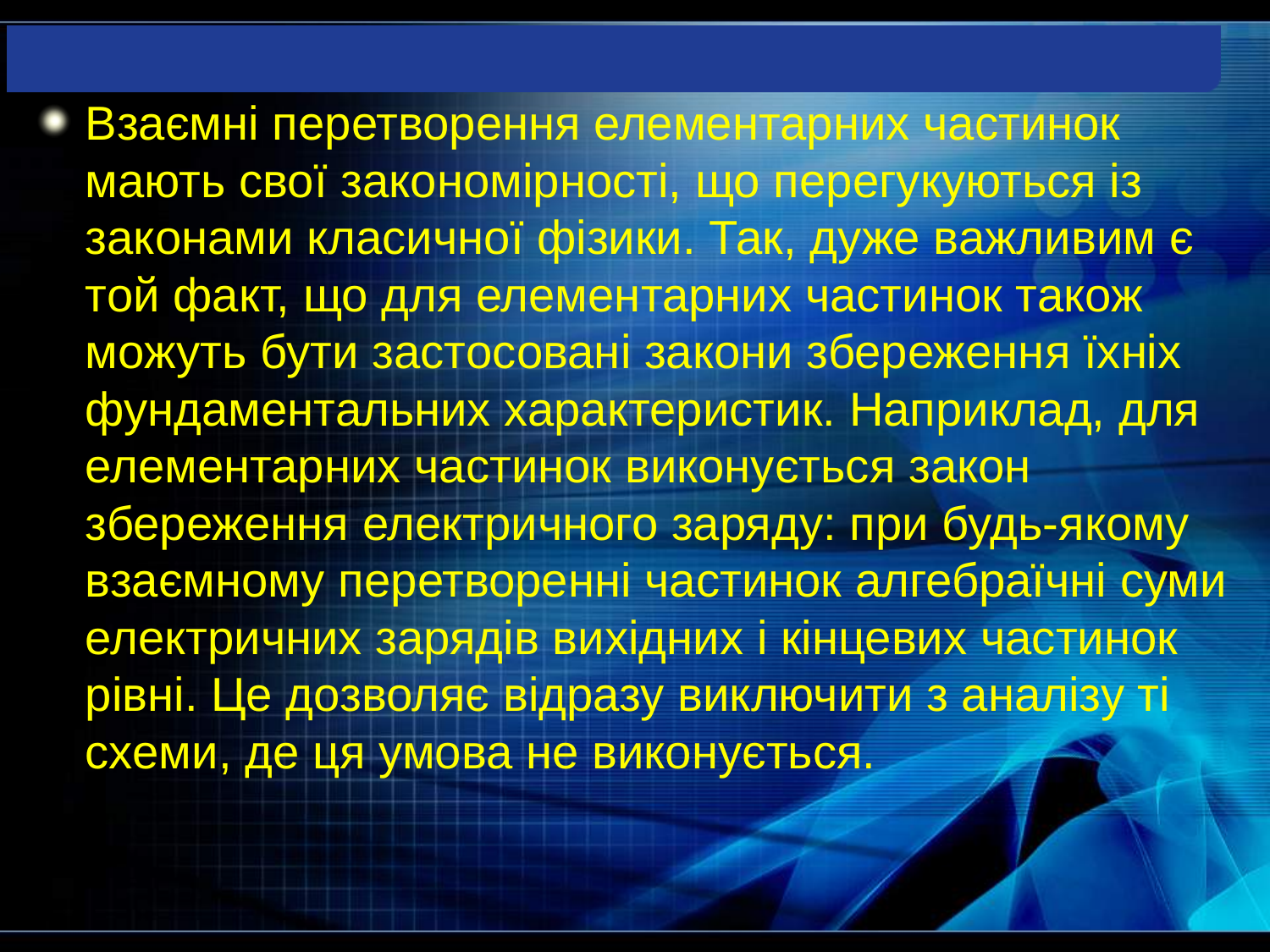

Взаємні перетворення елементарних частинок мають свої закономірності, що перегукуються із законами класичної фізики. Так, дуже важливим є той факт, що для елементарних частинок також можуть бути застосовані закони збереження їхніх фундаментальних характеристик. Наприклад, для елементарних частинок виконується закон збереження електричного заряду: при будь-якому взаємному перетворенні частинок алгебраїчні суми електричних зарядів вихідних і кінцевих частинок рівні. Це дозволяє відразу виключити з аналізу ті схеми, де ця умова не виконується.